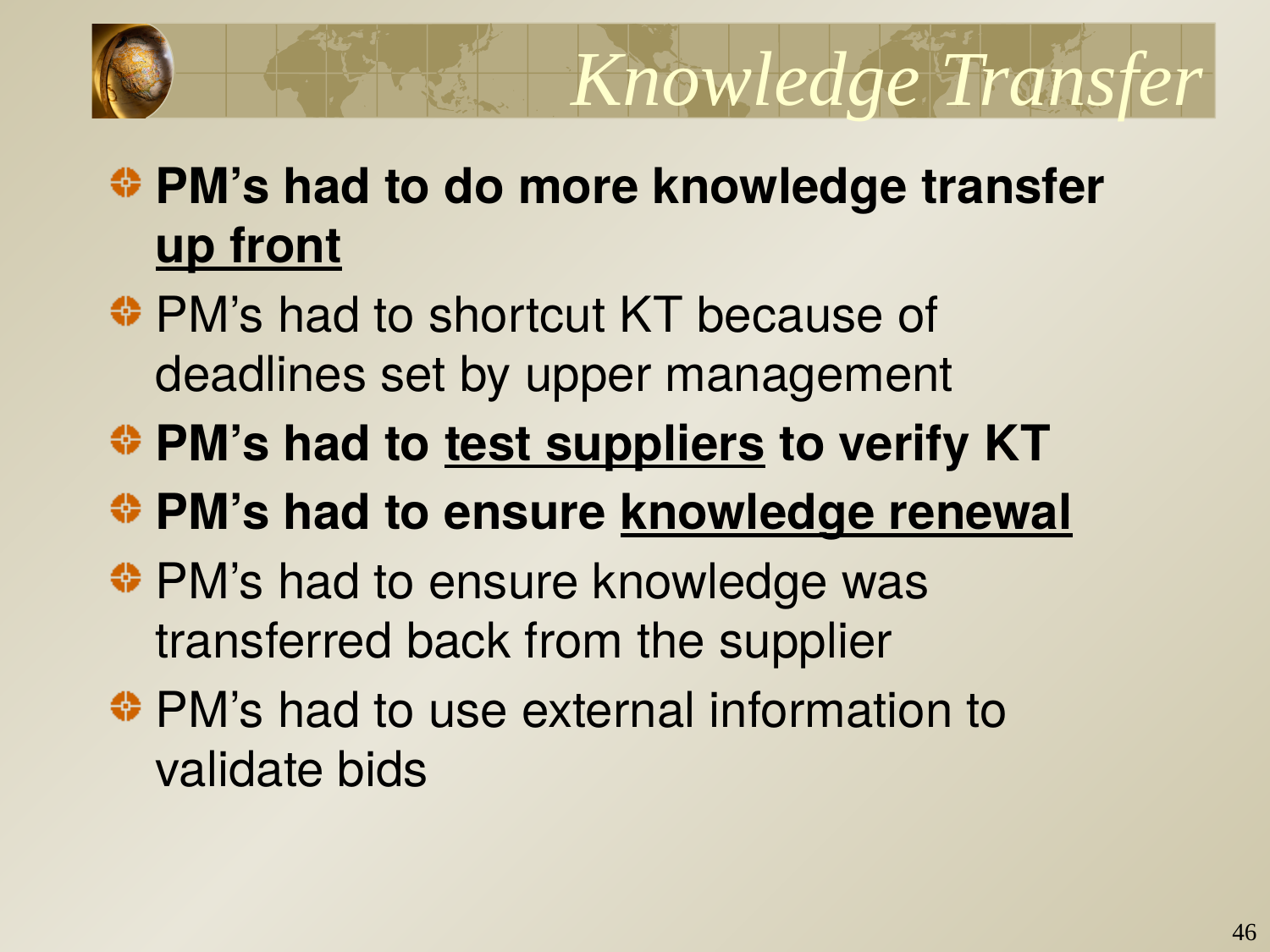

# Knowledge Transfer
PM’s had to do more knowledge transfer up front
PM’s had to shortcut KT because of deadlines set by upper management
PM’s had to test suppliers to verify KT
PM’s had to ensure knowledge renewal
PM’s had to ensure knowledge was transferred back from the supplier
PM’s had to use external information to validate bids
46